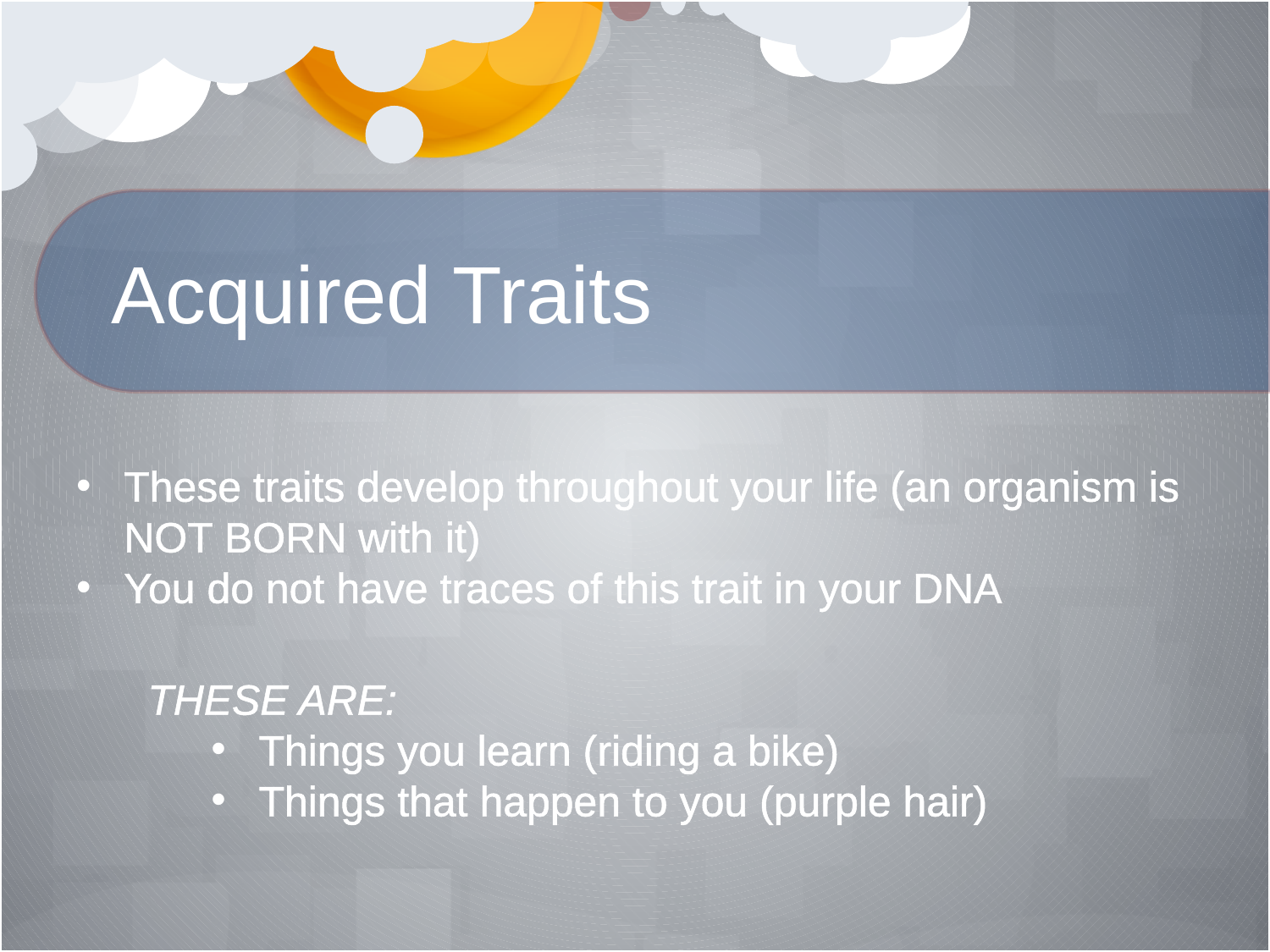

# Acquired Traits
These traits develop throughout your life (an organism is NOT BORN with it)
You do not have traces of this trait in your DNA
THESE ARE:
Things you learn (riding a bike)
Things that happen to you (purple hair)